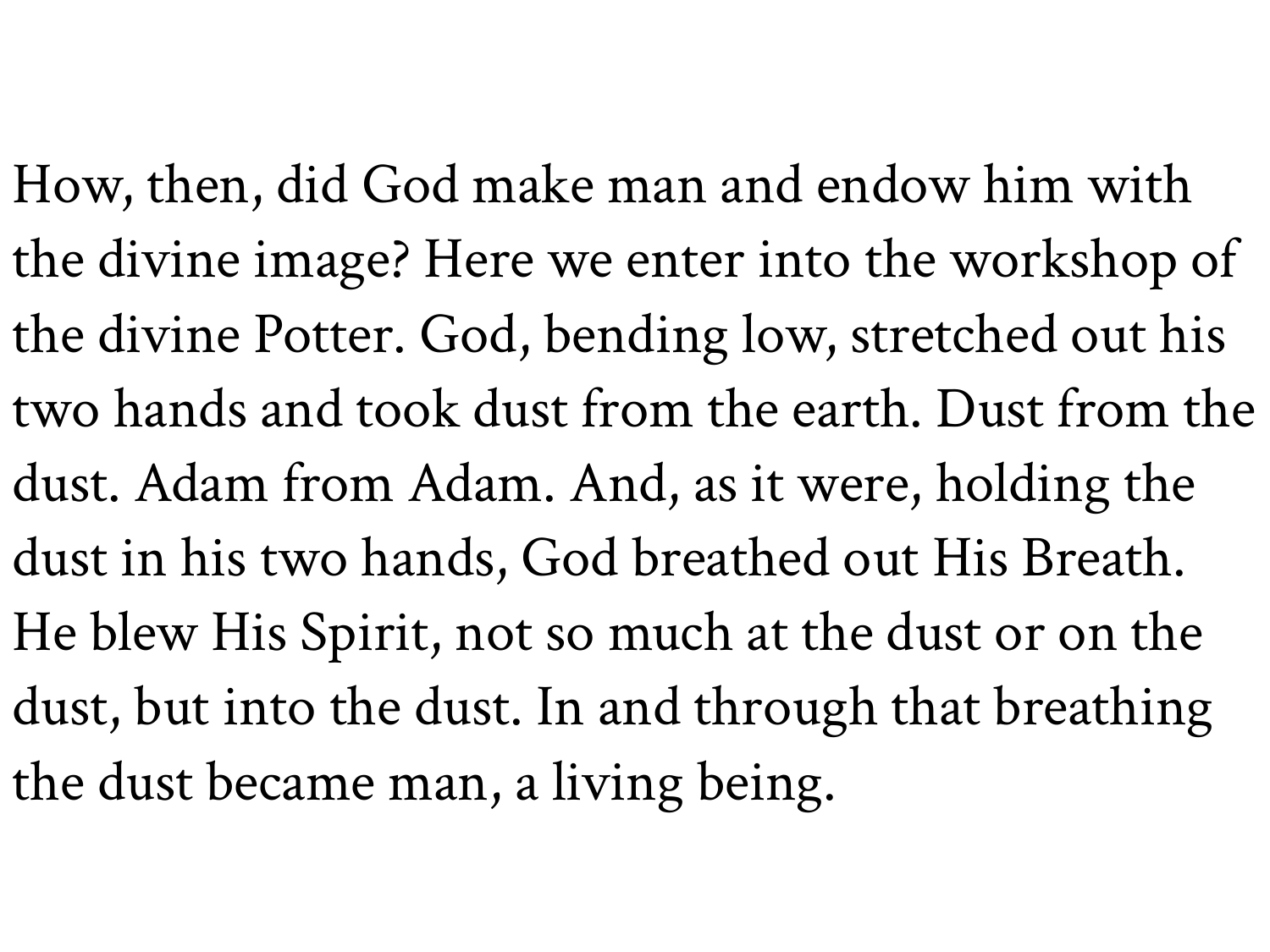

How, then, did God make man and endow him with the divine image? Here we enter into the workshop of the divine Potter. God, bending low, stretched out his two hands and took dust from the earth. Dust from the dust. Adam from Adam. And, as it were, holding the dust in his two hands, God breathed out His Breath. He blew His Spirit, not so much at the dust or on the dust, but into the dust. In and through that breathing the dust became man, a living being.